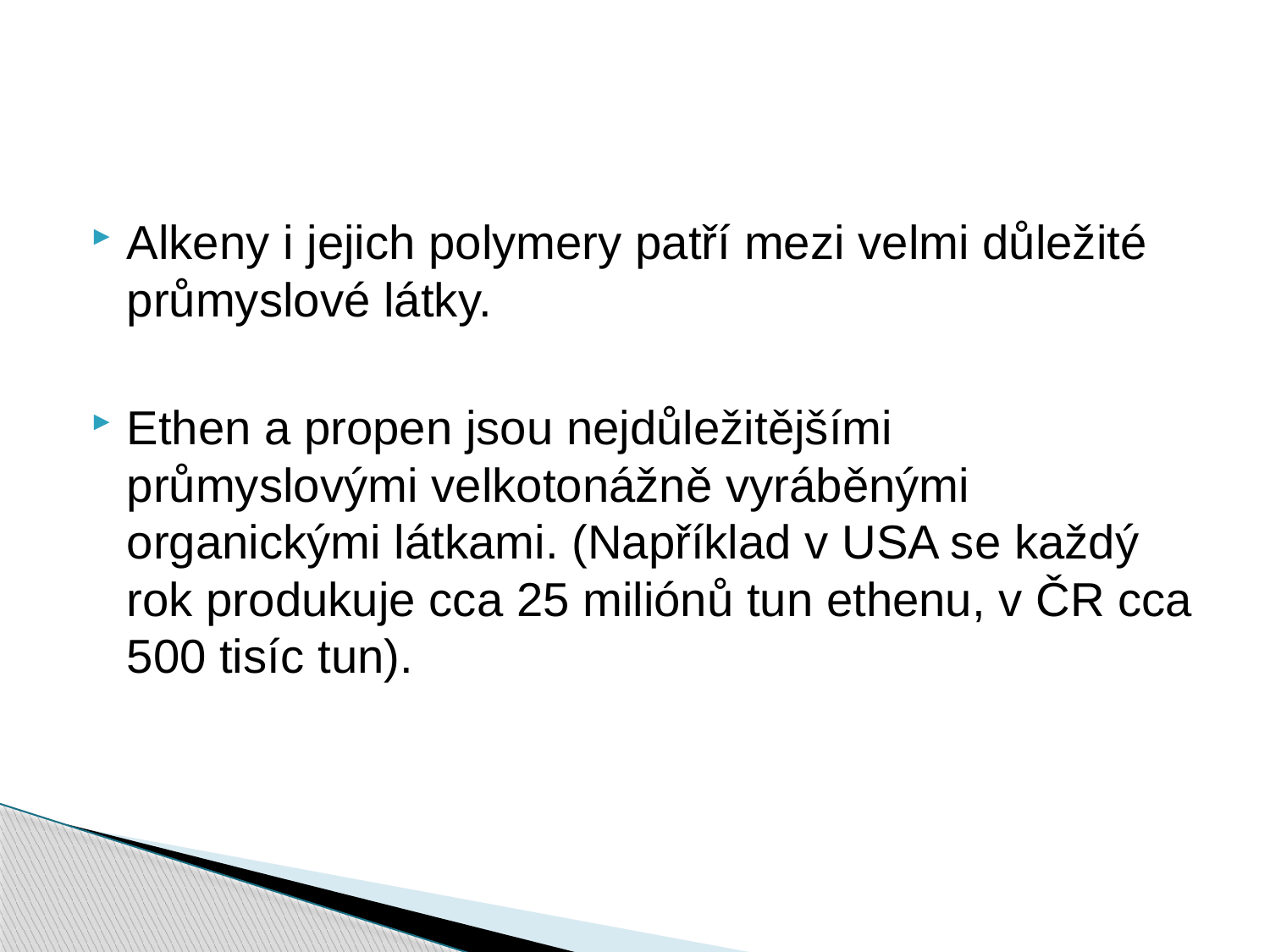

#
Alkeny i jejich polymery patří mezi velmi důležité průmyslové látky.

Ethen a propen jsou nejdůležitějšími průmyslovými velkotonážně vyráběnými organickými látkami. (Například v USA se každý rok produkuje cca 25 miliónů tun ethenu, v ČR cca 500 tisíc tun).